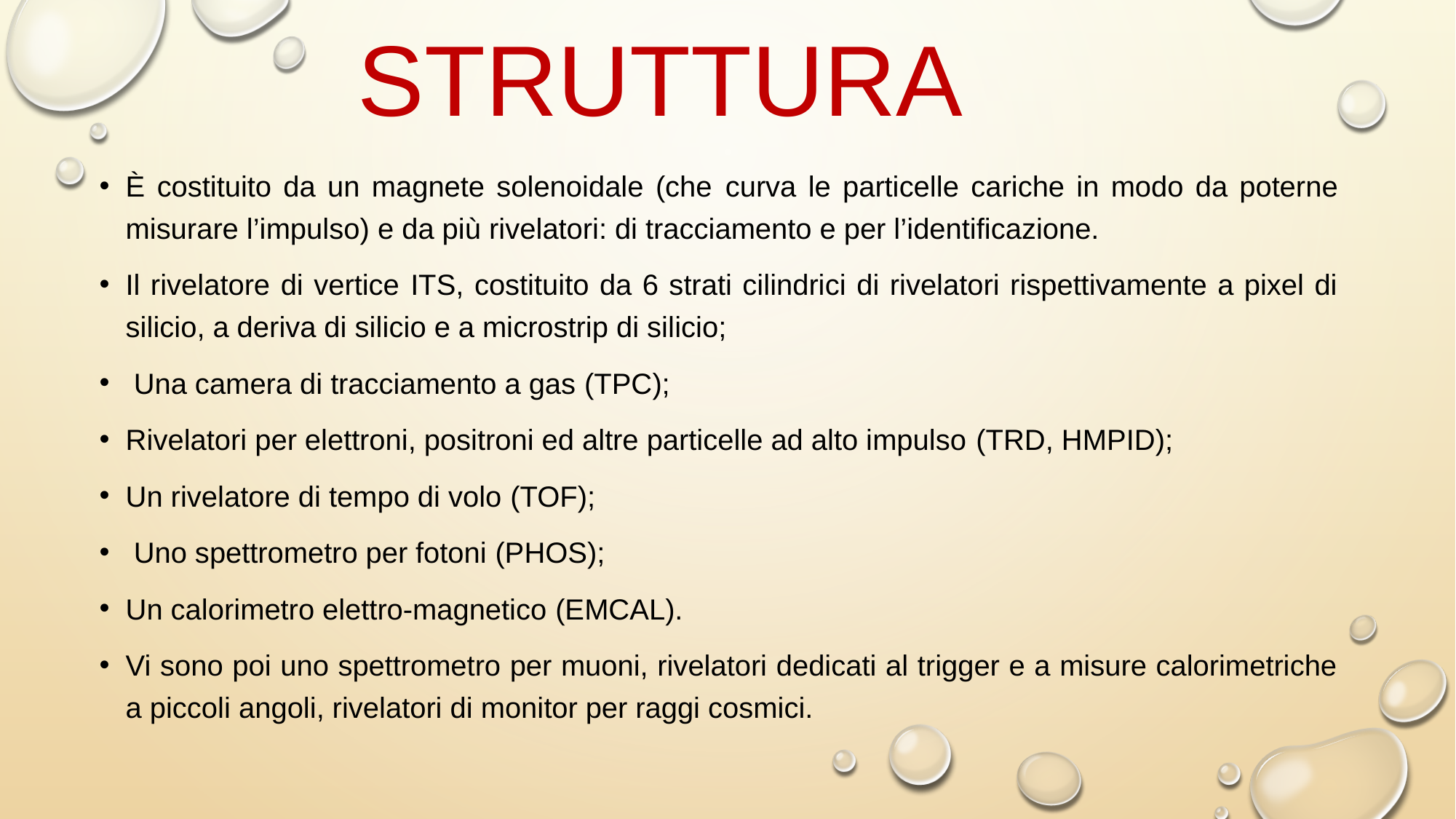

# STRUTTURA
È costituito da un magnete solenoidale (che curva le particelle cariche in modo da poterne misurare l’impulso) e da più rivelatori: di tracciamento e per l’identificazione.
Il rivelatore di vertice ITS, costituito da 6 strati cilindrici di rivelatori rispettivamente a pixel di silicio, a deriva di silicio e a microstrip di silicio;
 Una camera di tracciamento a gas (TPC);
Rivelatori per elettroni, positroni ed altre particelle ad alto impulso (TRD, HMPID);
Un rivelatore di tempo di volo (TOF);
 Uno spettrometro per fotoni (PHOS);
Un calorimetro elettro-magnetico (EMCal).
Vi sono poi uno spettrometro per muoni, rivelatori dedicati al trigger e a misure calorimetriche a piccoli angoli, rivelatori di monitor per raggi cosmici.